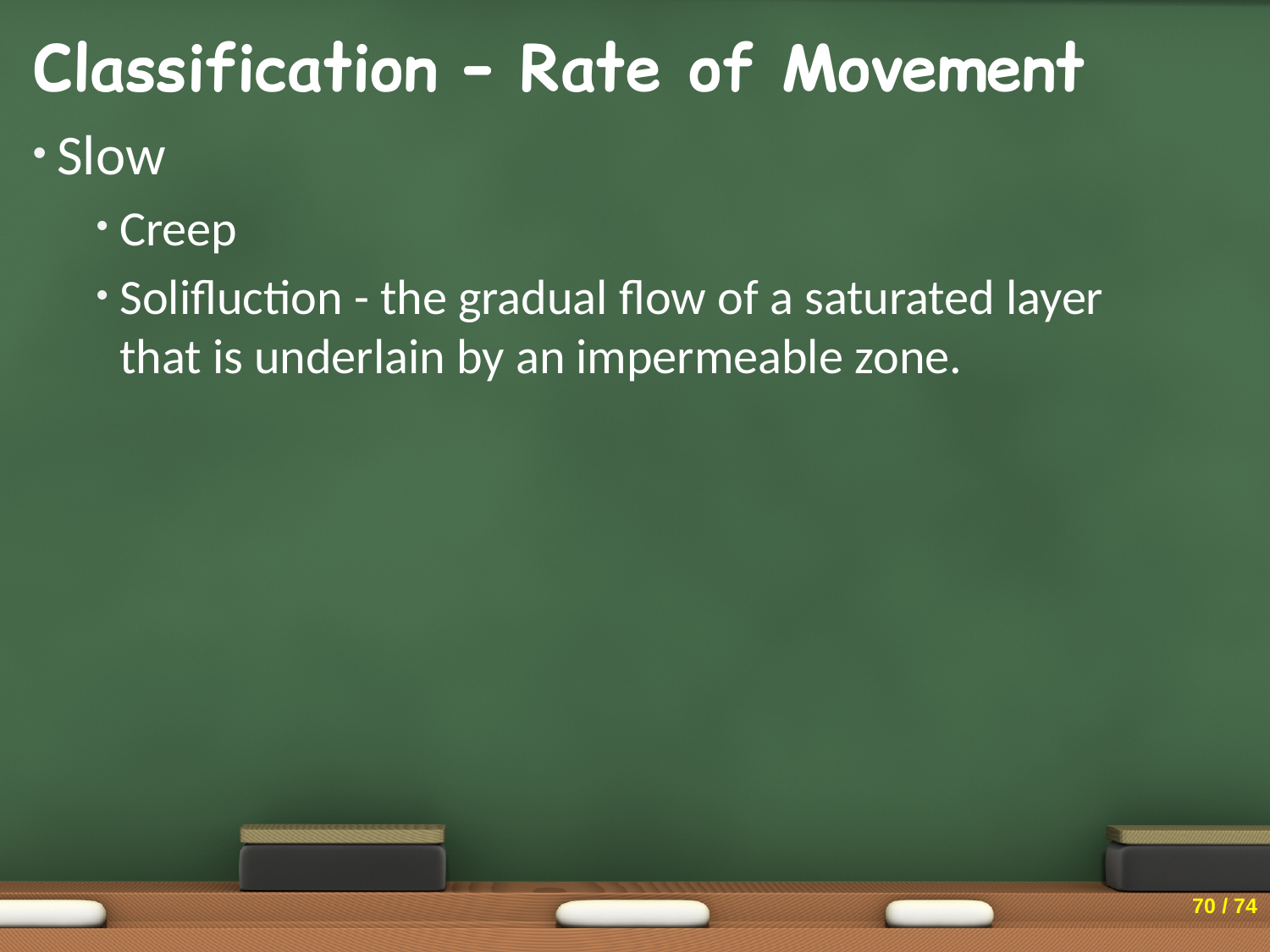

# Classification – Rate of Movement
Slow
Creep
Solifluction - the gradual flow of a saturated layer that is underlain by an impermeable zone.
70 / 74